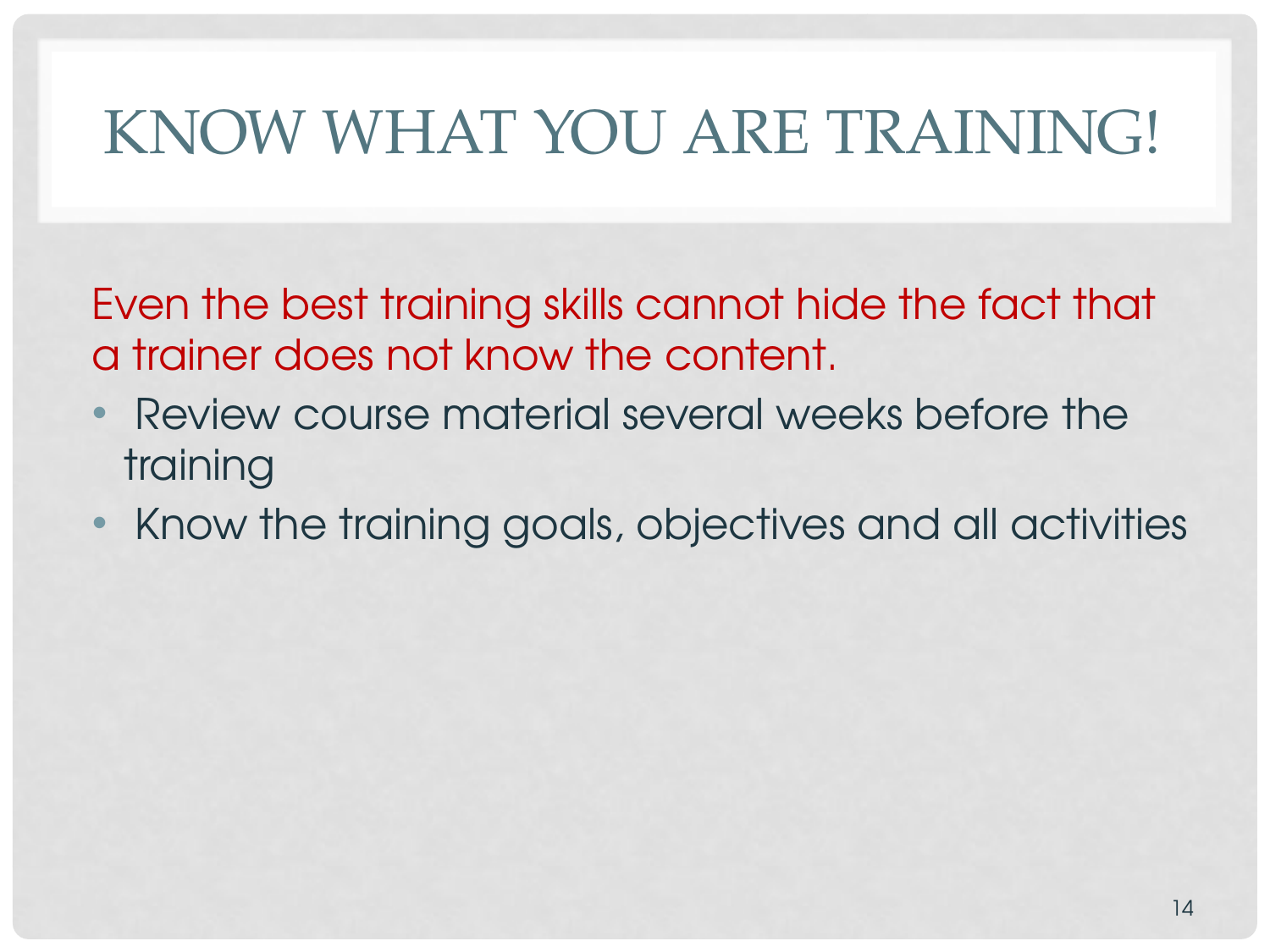

# Know What You Are Training!
Even the best training skills cannot hide the fact that a trainer does not know the content.
 Review course material several weeks before the training
 Know the training goals, objectives and all activities

14